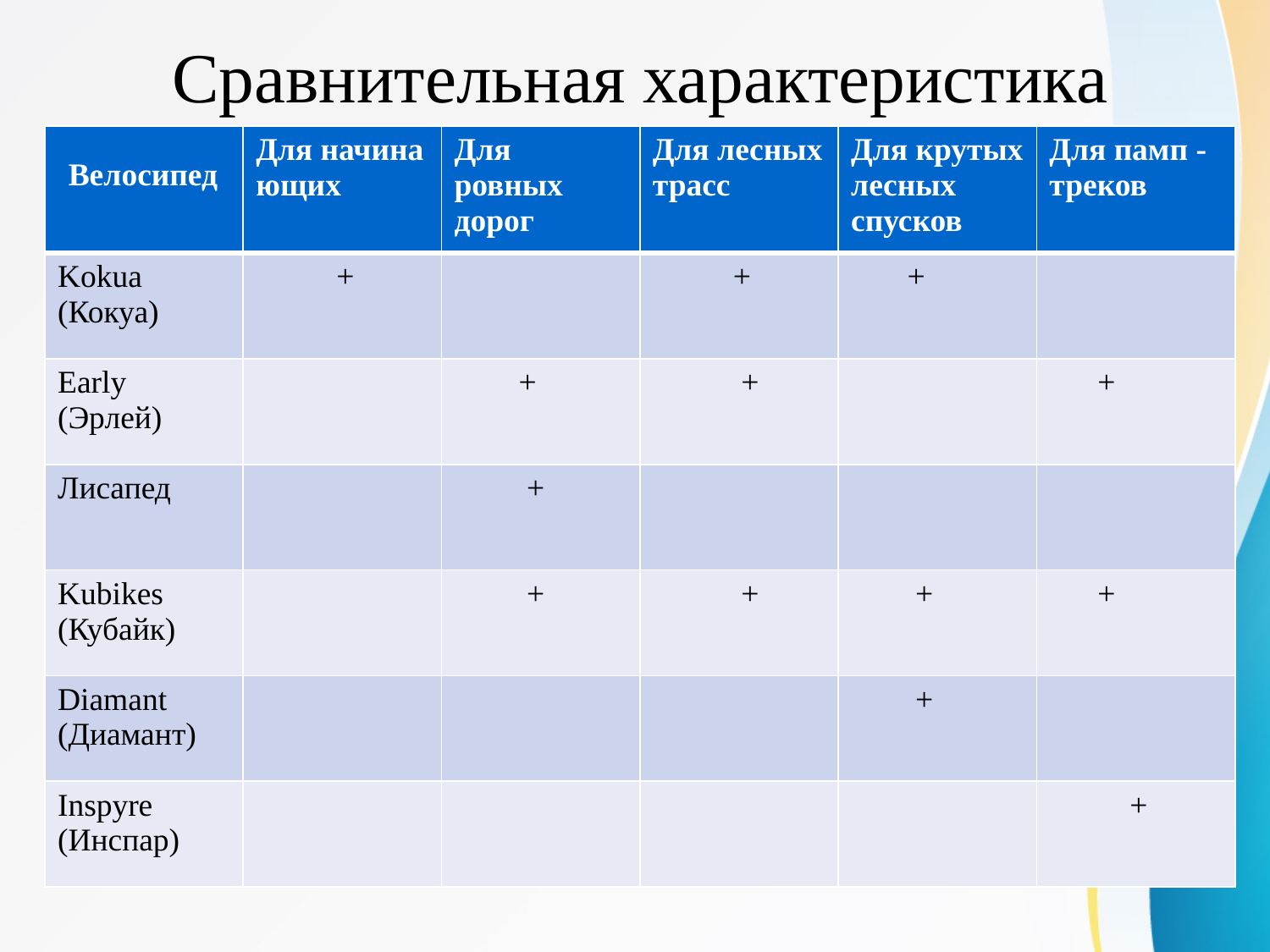

Сравнительная характеристика
|  | Для начина ющих | Для ровных дорог | Для лесных трасс | Для крутых лесных спусков | Для памп - треков |
| --- | --- | --- | --- | --- | --- |
| Kokua (Кокуа) | + |  | + | + |  |
| Early (Эрлей) |  | + | + |  | + |
| Лисапед |  | + |  |  |  |
| Kubikes (Кубайк) |  | + | + | + | + |
| Diamant (Диамант) |  |  |  | + |  |
| Inspyre (Инспар) |  |  |  |  | + |
Велосипед
5